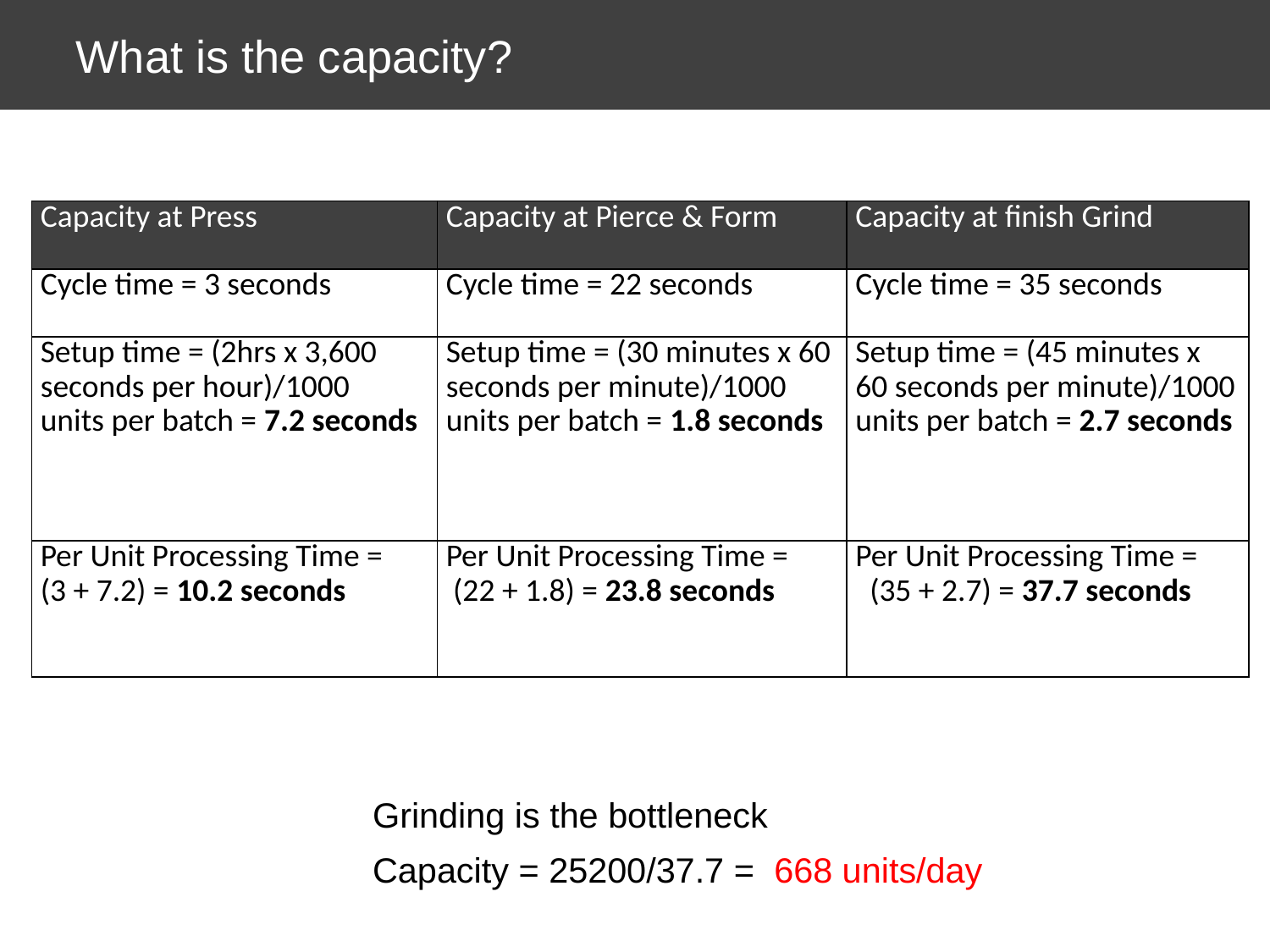

What is the capacity?

| Capacity at Press | Capacity at Pierce & Form | Capacity at finish Grind |
| --- | --- | --- |
| Cycle time = 3 seconds | Cycle time = 22 seconds | Cycle time = 35 seconds |
| Setup time = (2hrs x 3,600 seconds per hour)/1000 units per batch = 7.2 seconds | Setup time = (30 minutes x 60 seconds per minute)/1000 units per batch = 1.8 seconds | Setup time = (45 minutes x 60 seconds per minute)/1000 units per batch = 2.7 seconds |
| Per Unit Processing Time = (3 + 7.2) = 10.2 seconds | Per Unit Processing Time = (22 + 1.8) = 23.8 seconds | Per Unit Processing Time = (35 + 2.7) = 37.7 seconds |

Grinding is the bottleneck
Capacity = 25200/37.7 =  668 units/day